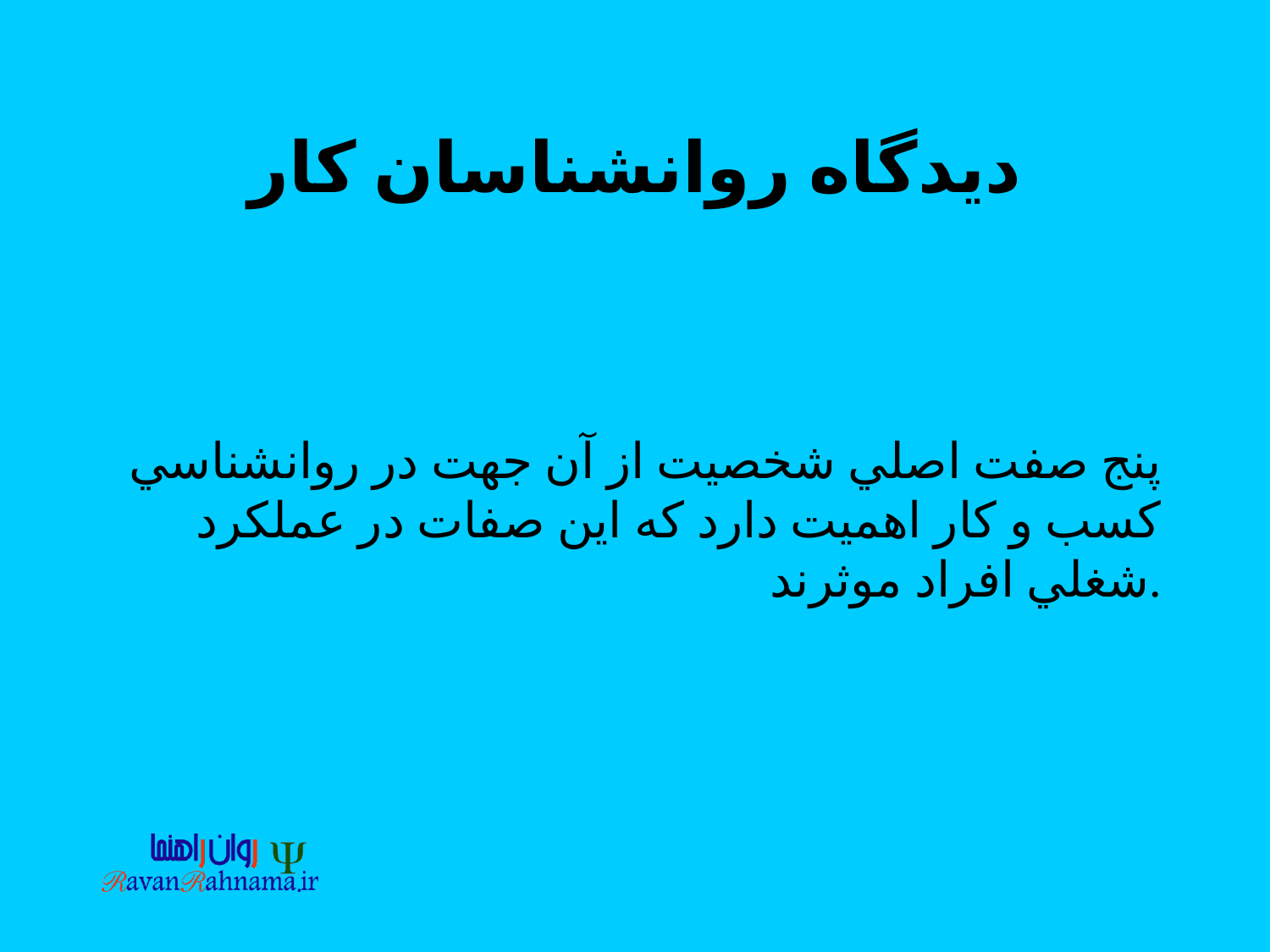

# ديدگاه روانشناسان كار
پنج صفت اصلي شخصيت از آن جهت در روانشناسي كسب و كار اهميت دارد كه اين صفات در عملكرد شغلي افراد موثرند.